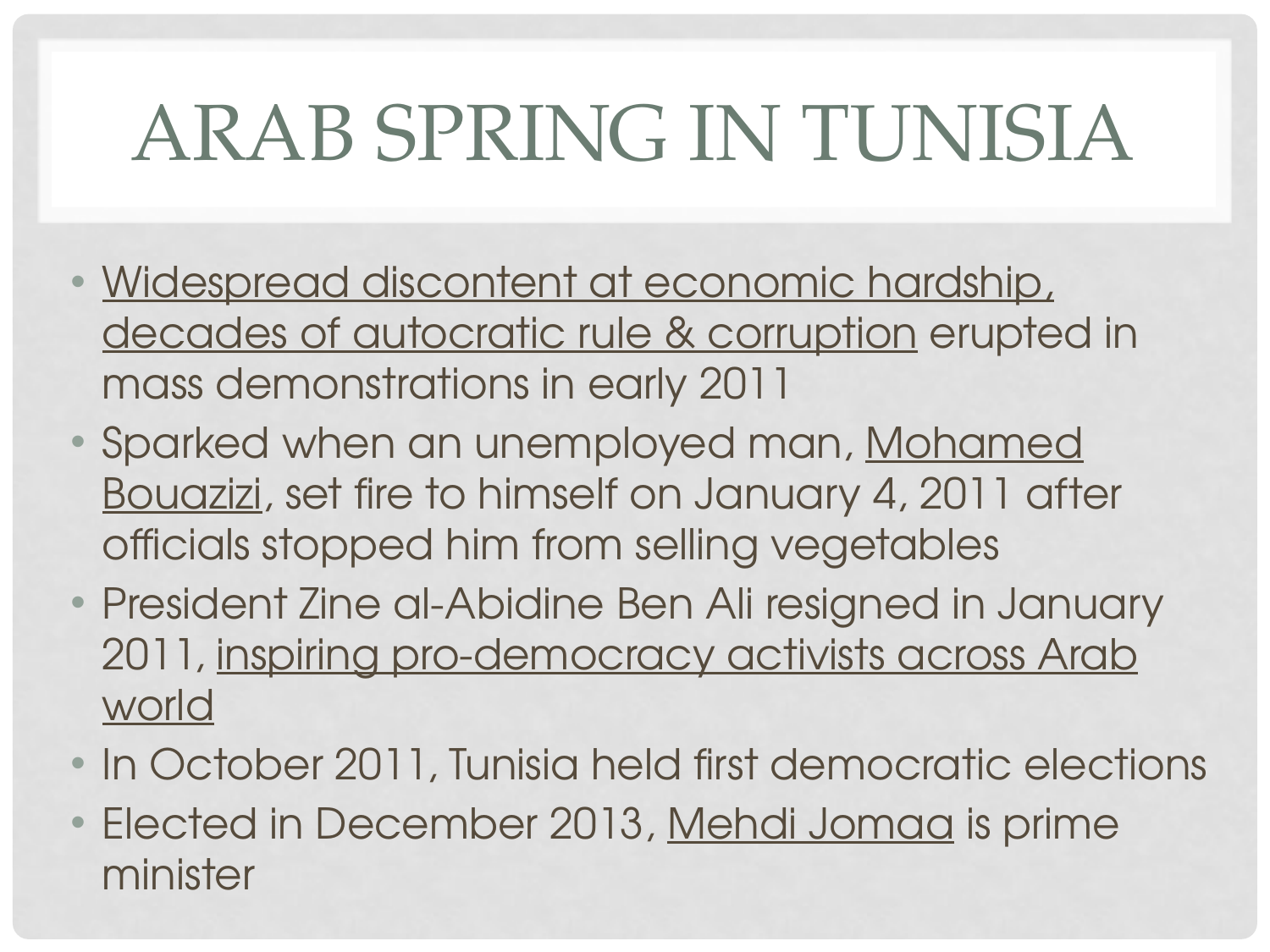

# Arab Spring in Tunisia
Widespread discontent at economic hardship, decades of autocratic rule & corruption erupted in mass demonstrations in early 2011
Sparked when an unemployed man, Mohamed Bouazizi, set fire to himself on January 4, 2011 after officials stopped him from selling vegetables
President Zine al-Abidine Ben Ali resigned in January 2011, inspiring pro-democracy activists across Arab world
In October 2011, Tunisia held first democratic elections
Elected in December 2013, Mehdi Jomaa is prime minister